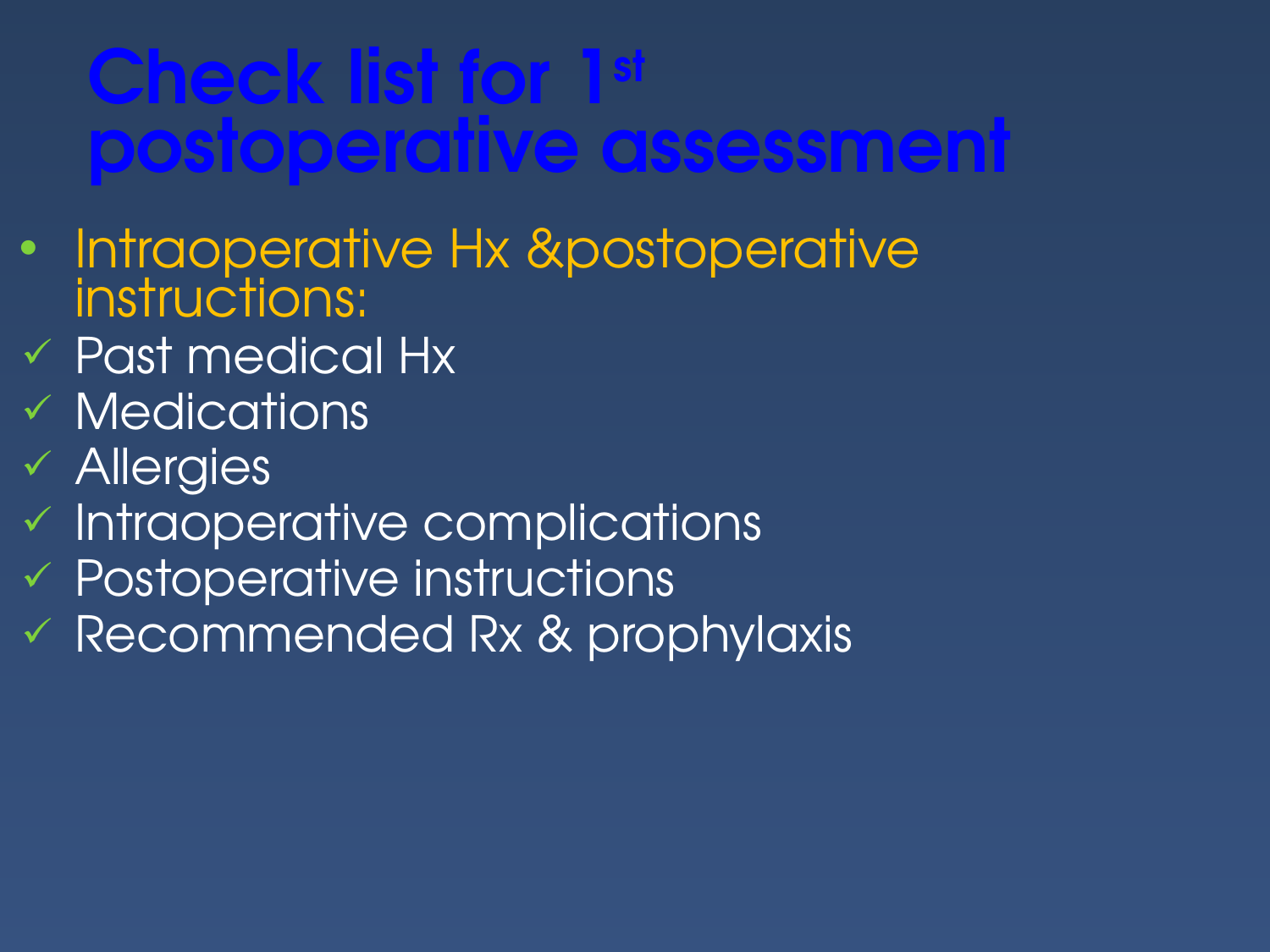

Check list for 1st postoperative assessment
Intraoperative Hx &postoperative instructions:
Past medical Hx
Medications
Allergies
Intraoperative complications
Postoperative instructions
Recommended Rx & prophylaxis